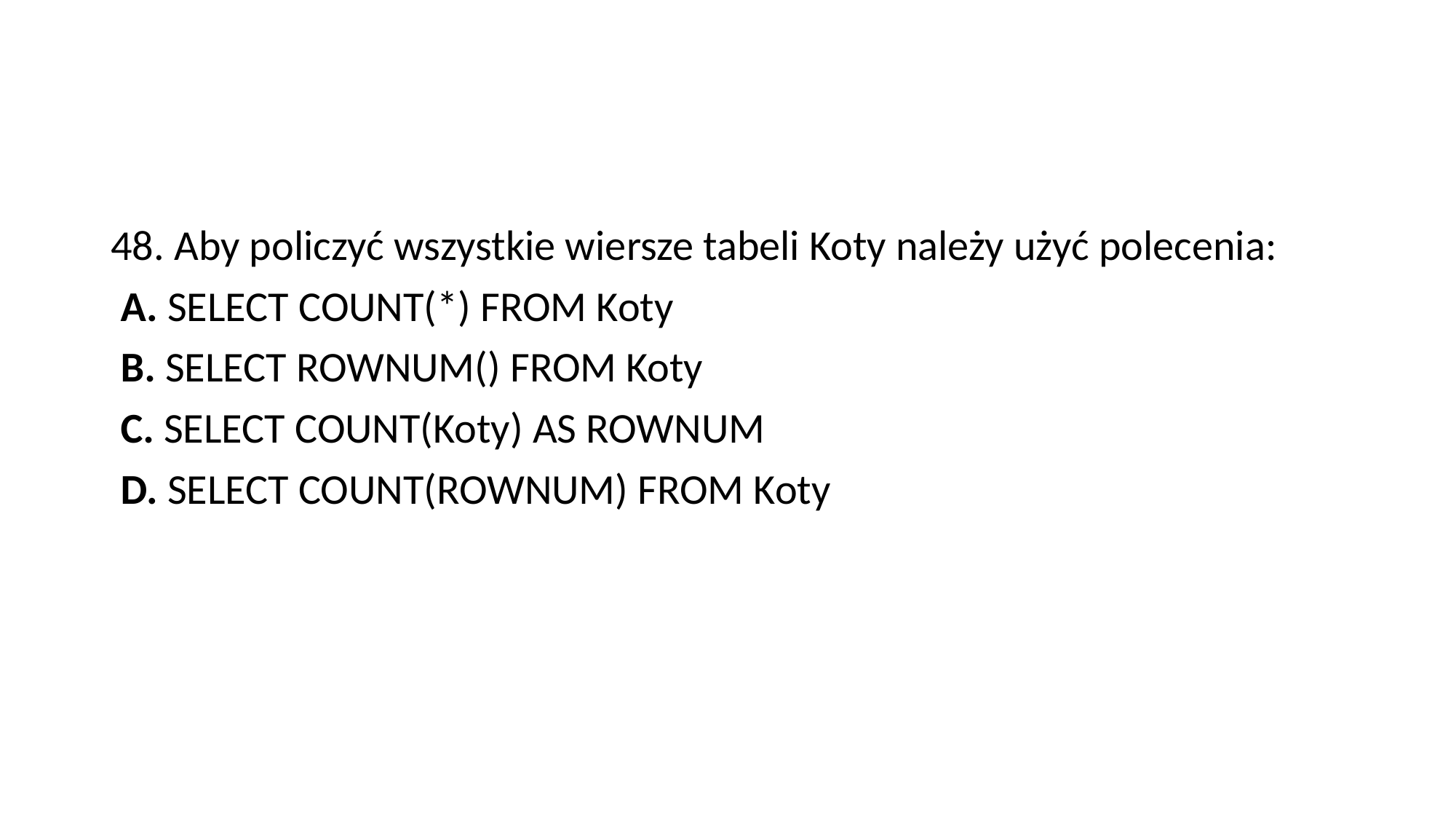

#
48. Aby policzyć wszystkie wiersze tabeli Koty należy użyć polecenia:
 A. SELECT COUNT(*) FROM Koty
 B. SELECT ROWNUM() FROM Koty
 C. SELECT COUNT(Koty) AS ROWNUM
 D. SELECT COUNT(ROWNUM) FROM Koty